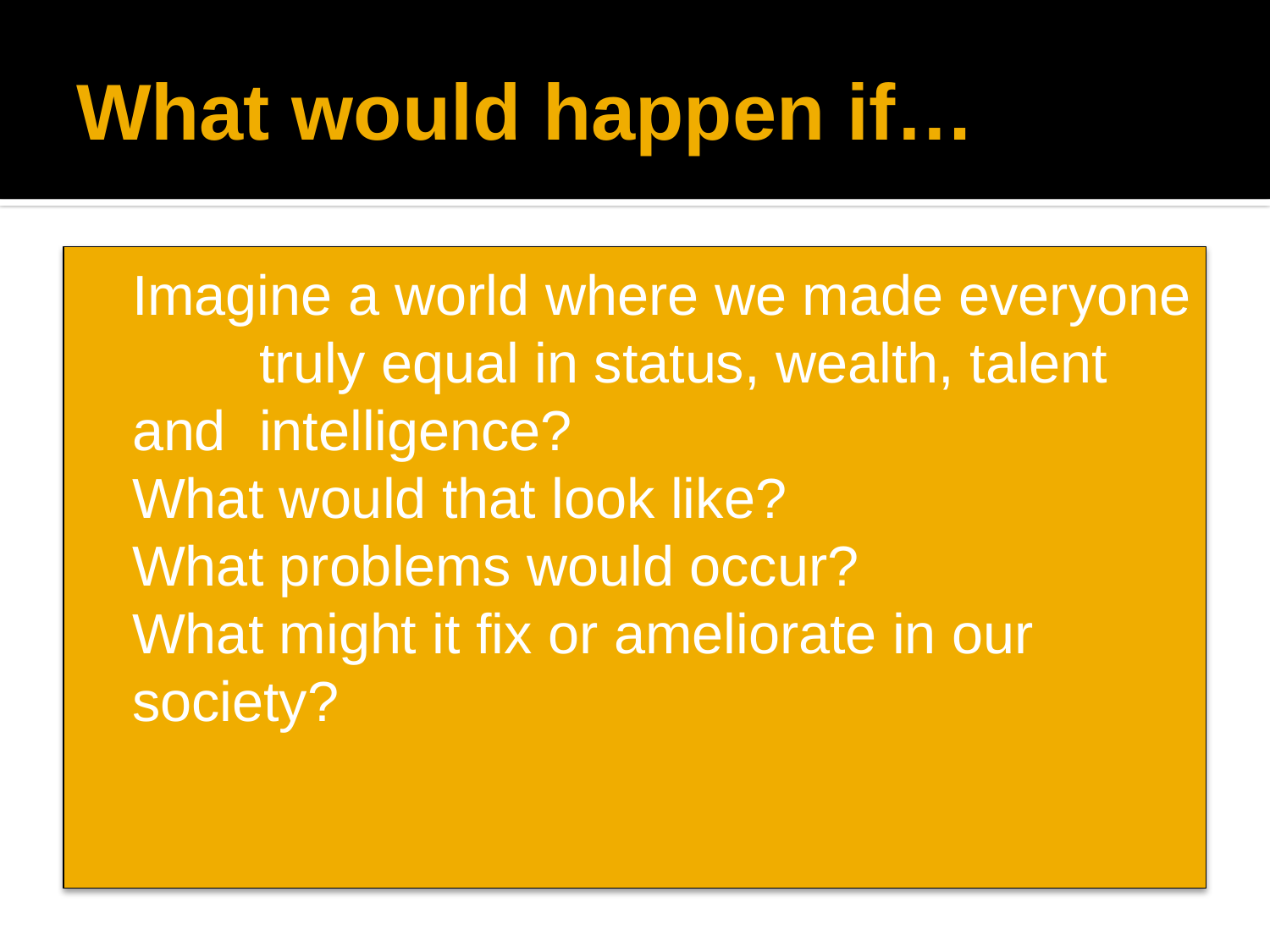

# What would happen if…
Imagine a world where we made everyone 	truly equal in status, wealth, talent and 	intelligence?
What would that look like?
What problems would occur?
What might it fix or ameliorate in our society?